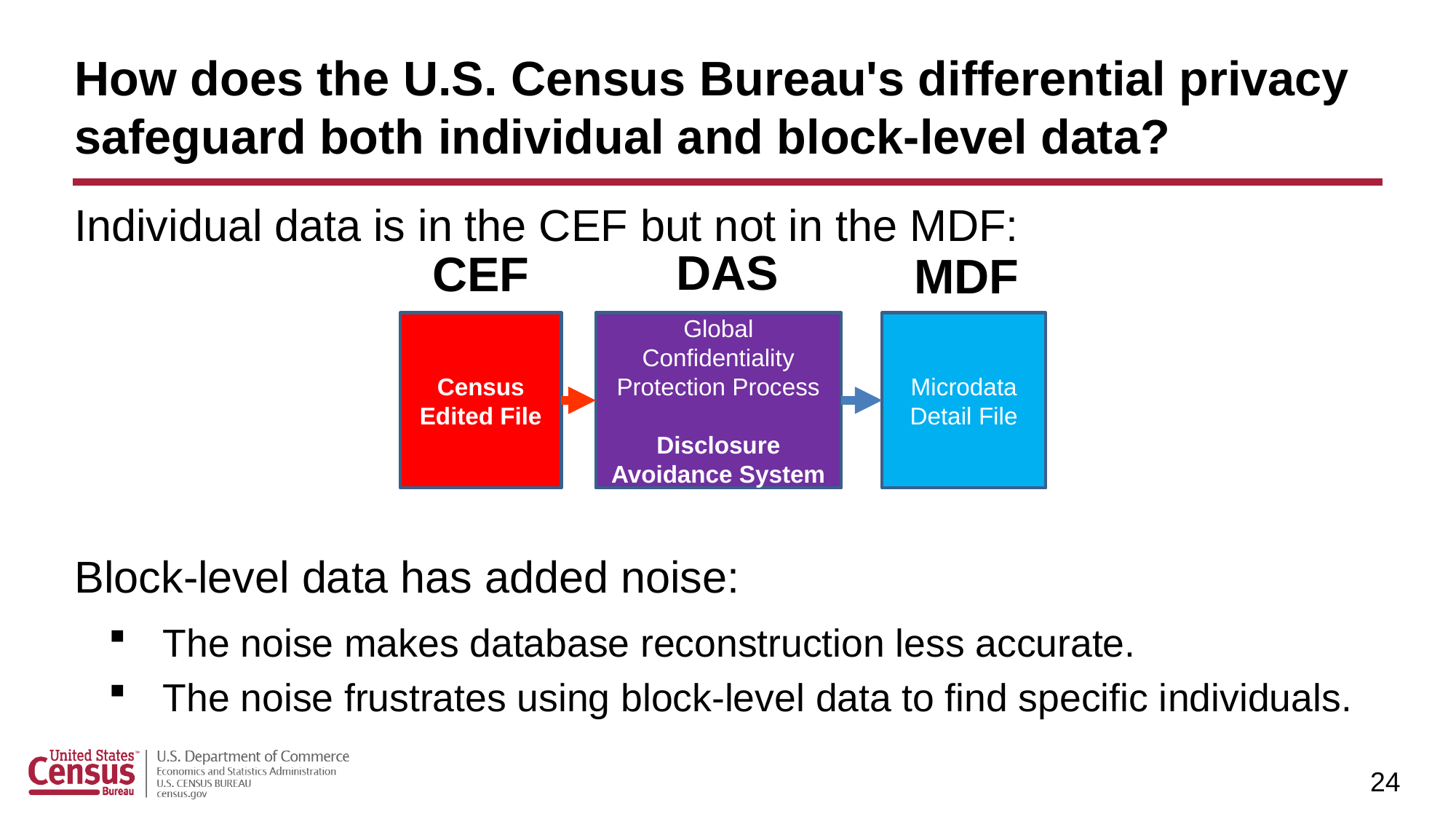

# How does the U.S. Census Bureau's differential privacy safeguard both individual and block-level data?
Individual data is in the CEF but not in the MDF:

Block-level data has added noise:
The noise makes database reconstruction less accurate.
The noise frustrates using block-level data to find specific individuals.
DAS
CEF
MDF
Census Edited File
Global Confidentiality Protection Process

Disclosure Avoidance System
Microdata Detail File
24